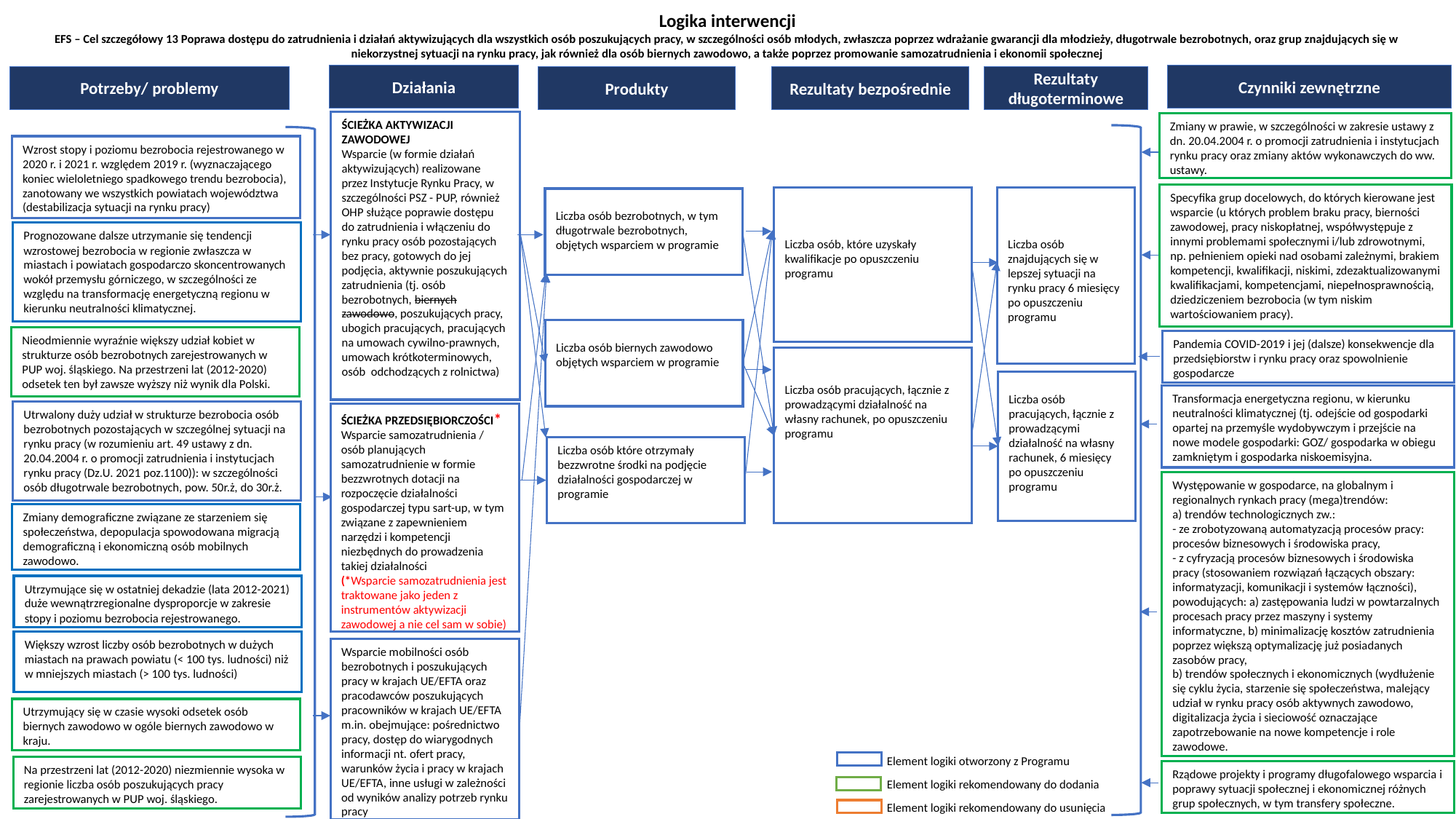

Logika interwencji
EFS – Cel szczegółowy 13 Poprawa dostępu do zatrudnienia i działań aktywizujących dla wszystkich osób poszukujących pracy, w szczególności osób młodych, zwłaszcza poprzez wdrażanie gwarancji dla młodzieży, długotrwale bezrobotnych, oraz grup znajdujących się w niekorzystnej sytuacji na rynku pracy, jak również dla osób biernych zawodowo, a także poprzez promowanie samozatrudnienia i ekonomii społecznej
Czynniki zewnętrzne
Działania
Potrzeby/ problemy
Rezultaty długoterminowe
Rezultaty bezpośrednie
Produkty
ŚCIEŻKA AKTYWIZACJI ZAWODOWEJ
Wsparcie (w formie działań aktywizujących) realizowane przez Instytucje Rynku Pracy, w szczególności PSZ - PUP, również OHP służące poprawie dostępu do zatrudnienia i włączeniu do rynku pracy osób pozostających bez pracy, gotowych do jej podjęcia, aktywnie poszukujących zatrudnienia (tj. osób bezrobotnych, biernych zawodowo, poszukujących pracy, ubogich pracujących, pracujących na umowach cywilno-prawnych, umowach krótkoterminowych, osób  odchodzących z rolnictwa)
Zmiany w prawie, w szczególności w zakresie ustawy z  dn. 20.04.2004 r. o promocji zatrudnienia i instytucjach rynku pracy oraz zmiany aktów wykonawczych do ww. ustawy.
Wzrost stopy i poziomu bezrobocia rejestrowanego w 2020 r. i 2021 r. względem 2019 r. (wyznaczającego koniec wieloletniego spadkowego trendu bezrobocia), zanotowany we wszystkich powiatach województwa (destabilizacja sytuacji na rynku pracy)
Specyfika grup docelowych, do których kierowane jest wsparcie (u których problem braku pracy, bierności zawodowej, pracy niskopłatnej, współwystępuje z innymi problemami społecznymi i/lub zdrowotnymi, np. pełnieniem opieki nad osobami zależnymi, brakiem kompetencji, kwalifikacji, niskimi, zdezaktualizowanymi kwalifikacjami, kompetencjami, niepełnosprawnością, dziedziczeniem bezrobocia (w tym niskim wartościowaniem pracy).

Liczba osób znajdujących się w lepszej sytuacji na rynku pracy 6 miesięcy po opuszczeniu programu

Liczba osób, które uzyskały kwalifikacje po opuszczeniu programu

Liczba osób bezrobotnych, w tym długotrwale bezrobotnych, objętych wsparciem w programie
Prognozowane dalsze utrzymanie się tendencji wzrostowej bezrobocia w regionie zwłaszcza w miastach i powiatach gospodarczo skoncentrowanych wokół przemysłu górniczego, w szczególności ze względu na transformację energetyczną regionu w kierunku neutralności klimatycznej.

Liczba osób biernych zawodowo objętych wsparciem w programie
Nieodmiennie wyraźnie większy udział kobiet w strukturze osób bezrobotnych zarejestrowanych w PUP woj. śląskiego. Na przestrzeni lat (2012-2020) odsetek ten był zawsze wyższy niż wynik dla Polski.
Pandemia COVID-2019 i jej (dalsze) konsekwencje dla przedsiębiorstw i rynku pracy oraz spowolnienie gospodarcze

Liczba osób pracujących, łącznie z prowadzącymi działalność na własny rachunek, po opuszczeniu programu

Liczba osób pracujących, łącznie z prowadzącymi działalność na własny rachunek, 6 miesięcy po opuszczeniu programu
Transformacja energetyczna regionu, w kierunku neutralności klimatycznej (tj. odejście od gospodarki opartej na przemyśle wydobywczym i przejście na nowe modele gospodarki: GOZ/ gospodarka w obiegu zamkniętym i gospodarka niskoemisyjna.
Utrwalony duży udział w strukturze bezrobocia osób bezrobotnych pozostających w szczególnej sytuacji na rynku pracy (w rozumieniu art. 49 ustawy z dn. 20.04.2004 r. o promocji zatrudnienia i instytucjach rynku pracy (Dz.U. 2021 poz.1100)): w szczególności osób długotrwale bezrobotnych, pow. 50r.ż, do 30r.ż.
ŚCIEŻKA PRZEDSIĘBIORCZOŚCI*
Wsparcie samozatrudnienia / osób planujących
samozatrudnienie w formie bezzwrotnych dotacji na rozpoczęcie działalności gospodarczej typu sart-up, w tym związane z zapewnieniem narzędzi i kompetencji niezbędnych do prowadzenia takiej działalności
(*Wsparcie samozatrudnienia jest traktowane jako jeden z instrumentów aktywizacji zawodowej a nie cel sam w sobie)
Liczba osób które otrzymały bezzwrotne środki na podjęcie działalności gospodarczej w programie
Występowanie w gospodarce, na globalnym i regionalnych rynkach pracy (mega)trendów:
a) trendów technologicznych zw.:
- ze zrobotyzowaną automatyzacją procesów pracy: procesów biznesowych i środowiska pracy,
- z cyfryzacją procesów biznesowych i środowiska pracy (stosowaniem rozwiązań łączących obszary: informatyzacji, komunikacji i systemów łączności),
powodujących: a) zastępowania ludzi w powtarzalnych procesach pracy przez maszyny i systemy informatyczne, b) minimalizację kosztów zatrudnienia poprzez większą optymalizację już posiadanych zasobów pracy,
b) trendów społecznych i ekonomicznych (wydłużenie się cyklu życia, starzenie się społeczeństwa, malejący udział w rynku pracy osób aktywnych zawodowo, digitalizacja życia i sieciowość oznaczające zapotrzebowanie na nowe kompetencje i role zawodowe.

Zmiany demograficzne związane ze starzeniem się społeczeństwa, depopulacja spowodowana migracją demograficzną i ekonomiczną osób mobilnych zawodowo.
Utrzymujące się w ostatniej dekadzie (lata 2012-2021) duże wewnątrzregionalne dysproporcje w zakresie stopy i poziomu bezrobocia rejestrowanego.
Większy wzrost liczby osób bezrobotnych w dużych miastach na prawach powiatu (< 100 tys. ludności) niż w mniejszych miastach (> 100 tys. ludności)
Utrzymujący się w czasie wysoki odsetek osób biernych zawodowo w ogóle biernych zawodowo w kraju.

Na przestrzeni lat (2012-2020) niezmiennie wysoka w regionie liczba osób poszukujących pracy zarejestrowanych w PUP woj. śląskiego.
Rządowe projekty i programy długofalowego wsparcia i poprawy sytuacji społecznej i ekonomicznej różnych grup społecznych, w tym transfery społeczne.

Wsparcie mobilności osób bezrobotnych i poszukujących pracy w krajach UE/EFTA oraz pracodawców poszukujących pracowników w krajach UE/EFTA m.in. obejmujące: pośrednictwo pracy, dostęp do wiarygodnych informacji nt. ofert pracy, warunków życia i pracy w krajach UE/EFTA, inne usługi w zależności od wyników analizy potrzeb rynku pracy
Element logiki otworzony z Programu
Element logiki rekomendowany do dodania
Element logiki rekomendowany do usunięcia